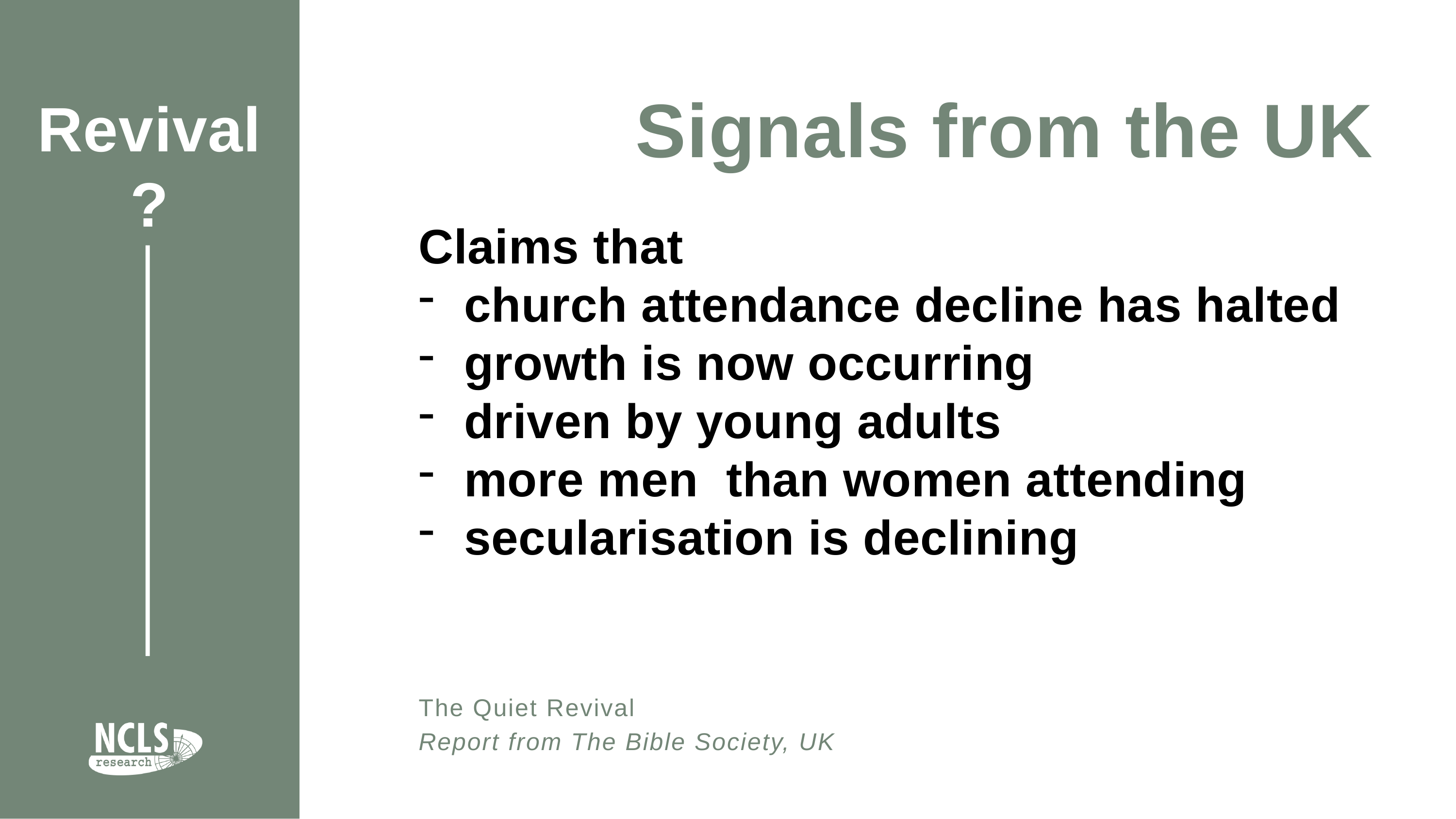

Signals from the UK
Revival?
Claims that
church attendance decline has halted
growth is now occurring
driven by young adults
more men  than women attending
secularisation is declining

The Quiet Revival
Report from The Bible Society, UK